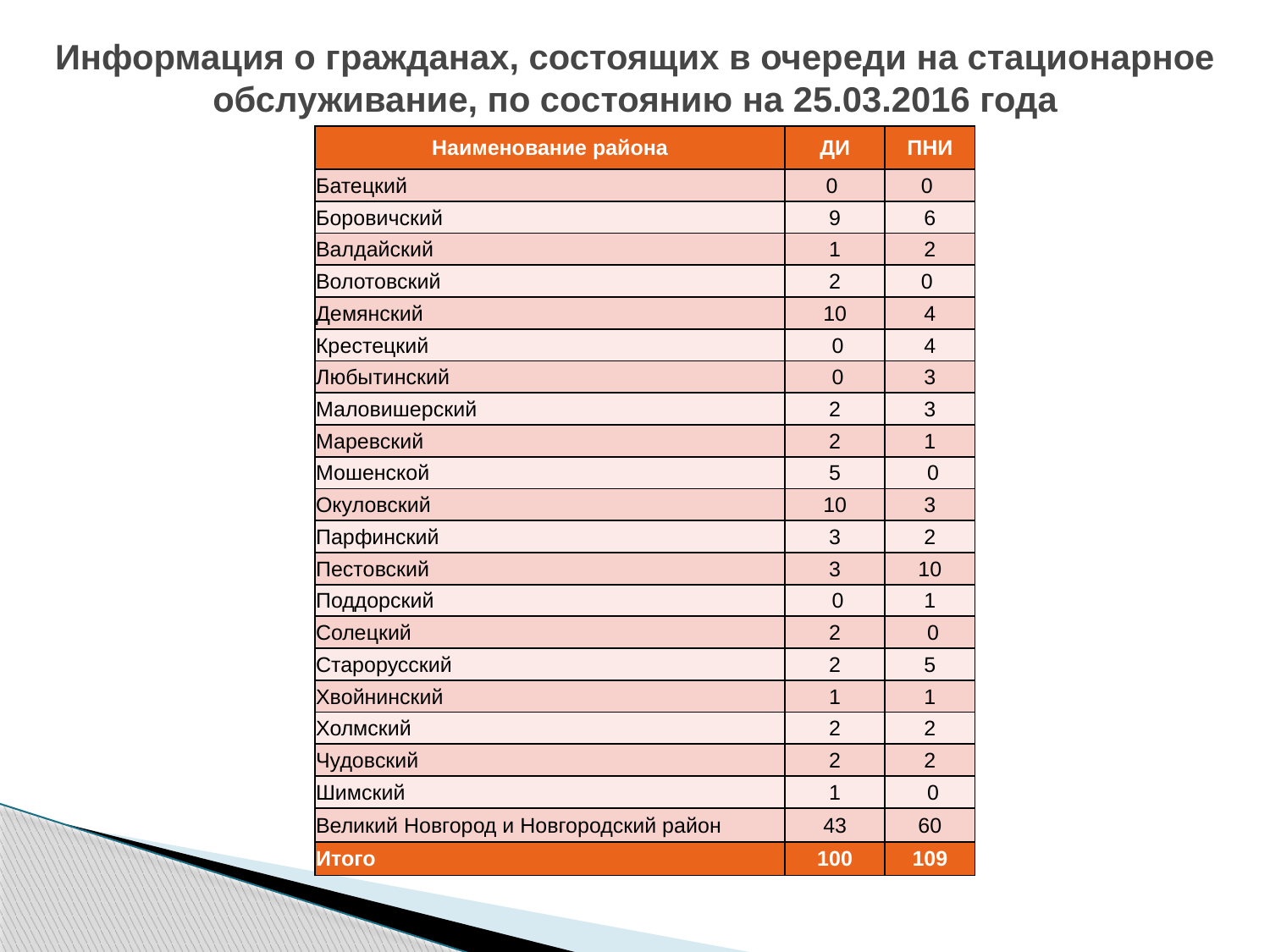

# Информация о гражданах, состоящих в очереди на стационарное обслуживание, по состоянию на 25.03.2016 года
| Наименование района | ДИ | ПНИ |
| --- | --- | --- |
| Батецкий | 0 | 0 |
| Боровичский | 9 | 6 |
| Валдайский | 1 | 2 |
| Волотовский | 2 | 0 |
| Демянский | 10 | 4 |
| Крестецкий | 0 | 4 |
| Любытинский | 0 | 3 |
| Маловишерский | 2 | 3 |
| Маревский | 2 | 1 |
| Мошенской | 5 | 0 |
| Окуловский | 10 | 3 |
| Парфинский | 3 | 2 |
| Пестовский | 3 | 10 |
| Поддорский | 0 | 1 |
| Солецкий | 2 | 0 |
| Старорусский | 2 | 5 |
| Хвойнинский | 1 | 1 |
| Холмский | 2 | 2 |
| Чудовский | 2 | 2 |
| Шимский | 1 | 0 |
| Великий Новгород и Новгородский район | 43 | 60 |
| Итого | 100 | 109 |